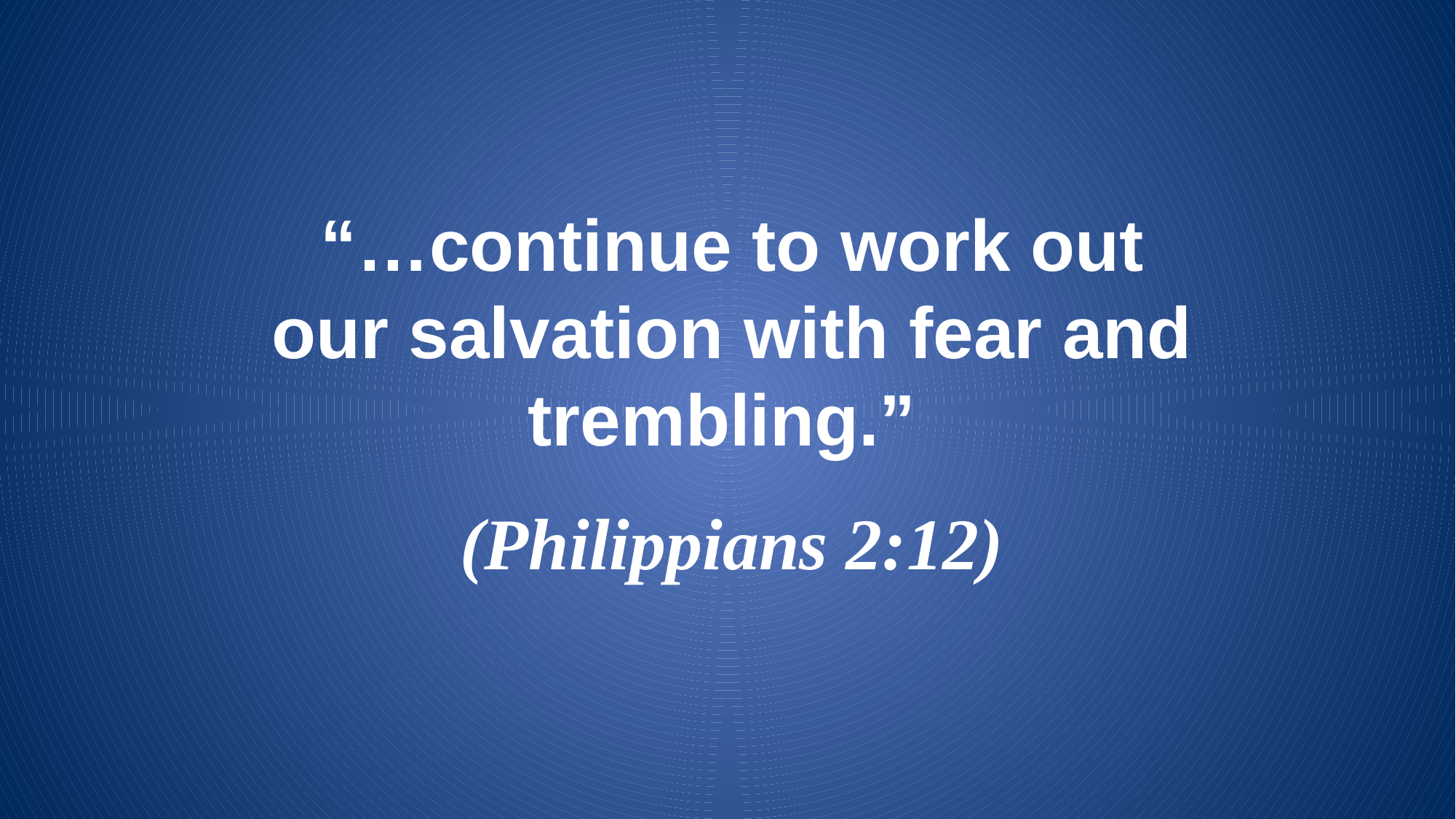

“…continue to work out our salvation with fear and trembling.”

(Philippians 2:12)